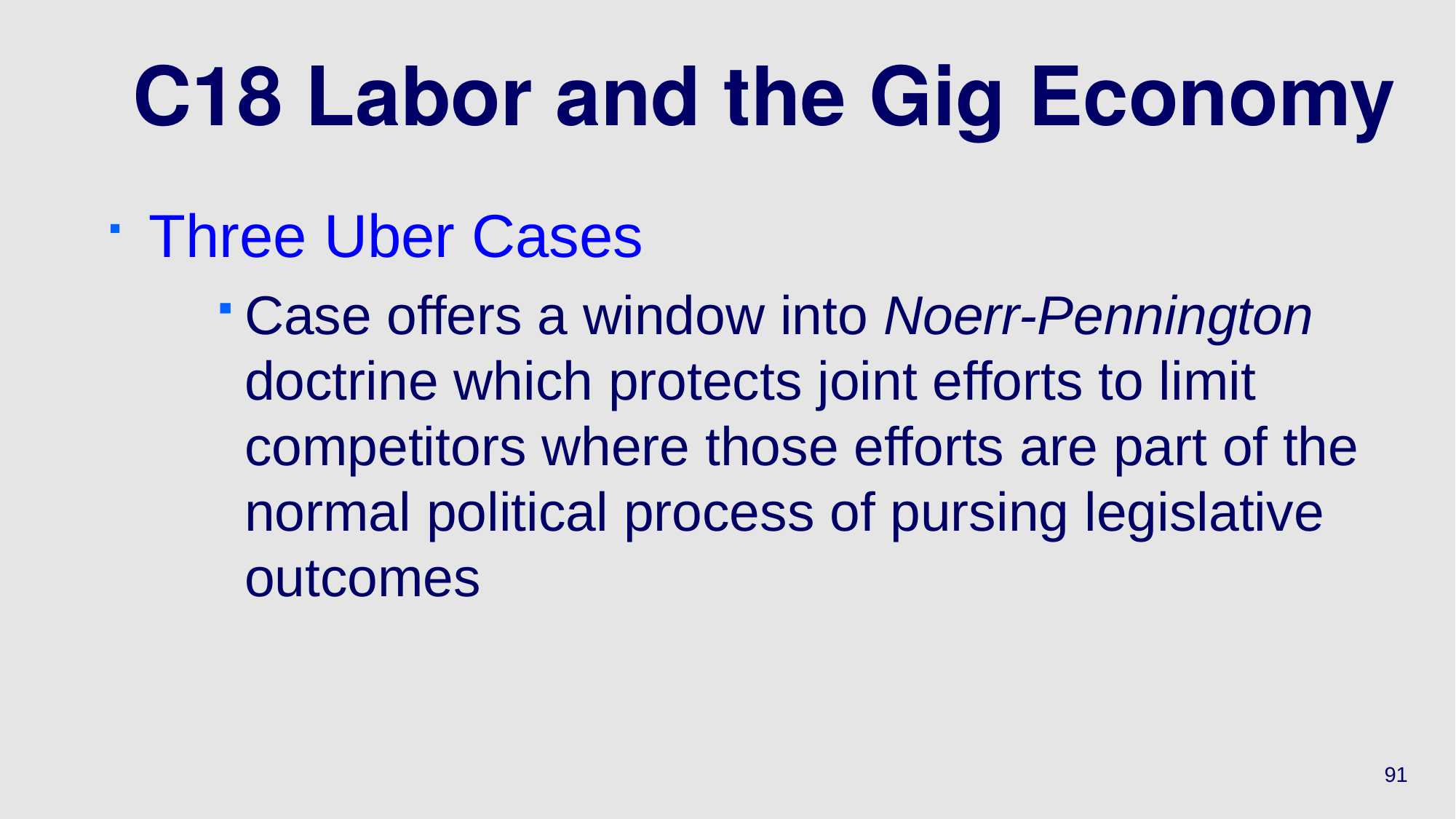

# C18 Labor and the Gig Economy
Three Uber Cases
Case offers a window into Noerr-Pennington doctrine which protects joint efforts to limit competitors where those efforts are part of the normal political process of pursing legislative outcomes
91